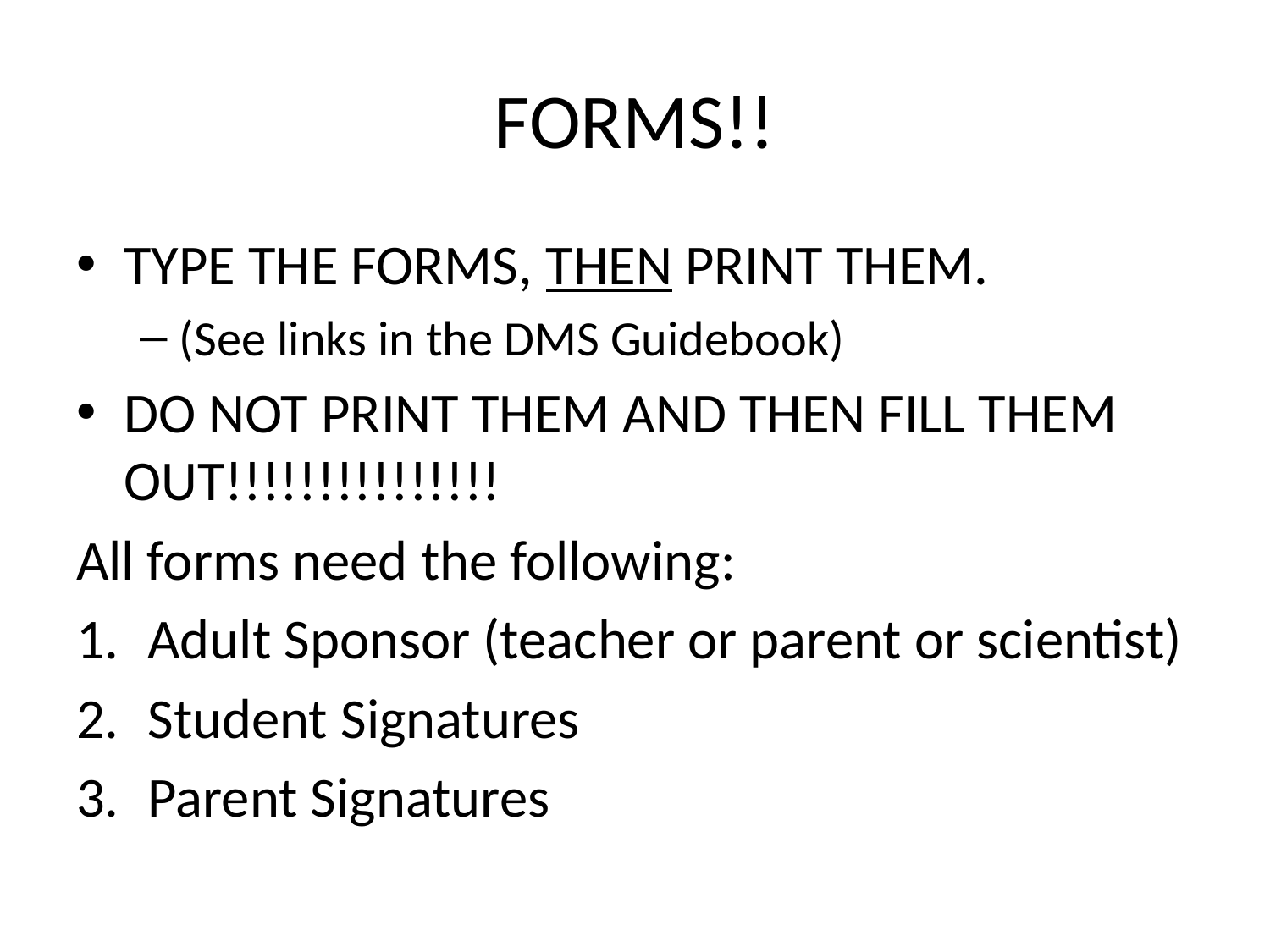

# FORMS!!
TYPE THE FORMS, THEN PRINT THEM.
(See links in the DMS Guidebook)
DO NOT PRINT THEM AND THEN FILL THEM OUT!!!!!!!!!!!!!!!
All forms need the following:
Adult Sponsor (teacher or parent or scientist)
Student Signatures
Parent Signatures